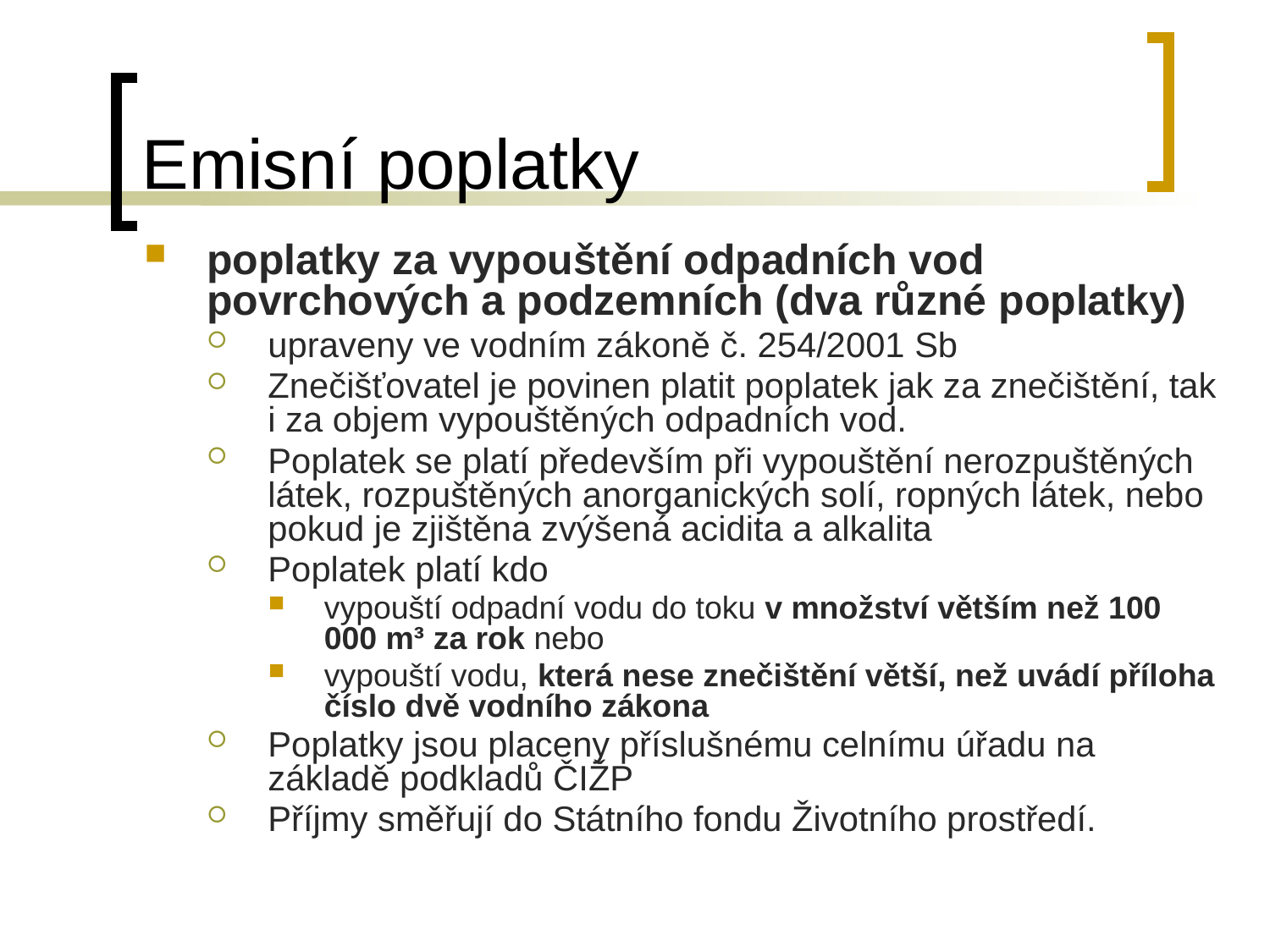

# Emisní poplatky
poplatky za vypouštění odpadních vod povrchových a podzemních (dva různé poplatky)
upraveny ve vodním zákoně č. 254/2001 Sb
Znečišťovatel je povinen platit poplatek jak za znečištění, tak i za objem vypouštěných odpadních vod.
Poplatek se platí především při vypouštění nerozpuštěných látek, rozpuštěných anorganických solí, ropných látek, nebo pokud je zjištěna zvýšená acidita a alkalita
Poplatek platí kdo
vypouští odpadní vodu do toku v množství větším než 100 000 m³ za rok nebo
vypouští vodu, která nese znečištění větší, než uvádí příloha číslo dvě vodního zákona
Poplatky jsou placeny příslušnému celnímu úřadu na základě podkladů ČIŽP
Příjmy směřují do Státního fondu Životního prostředí.